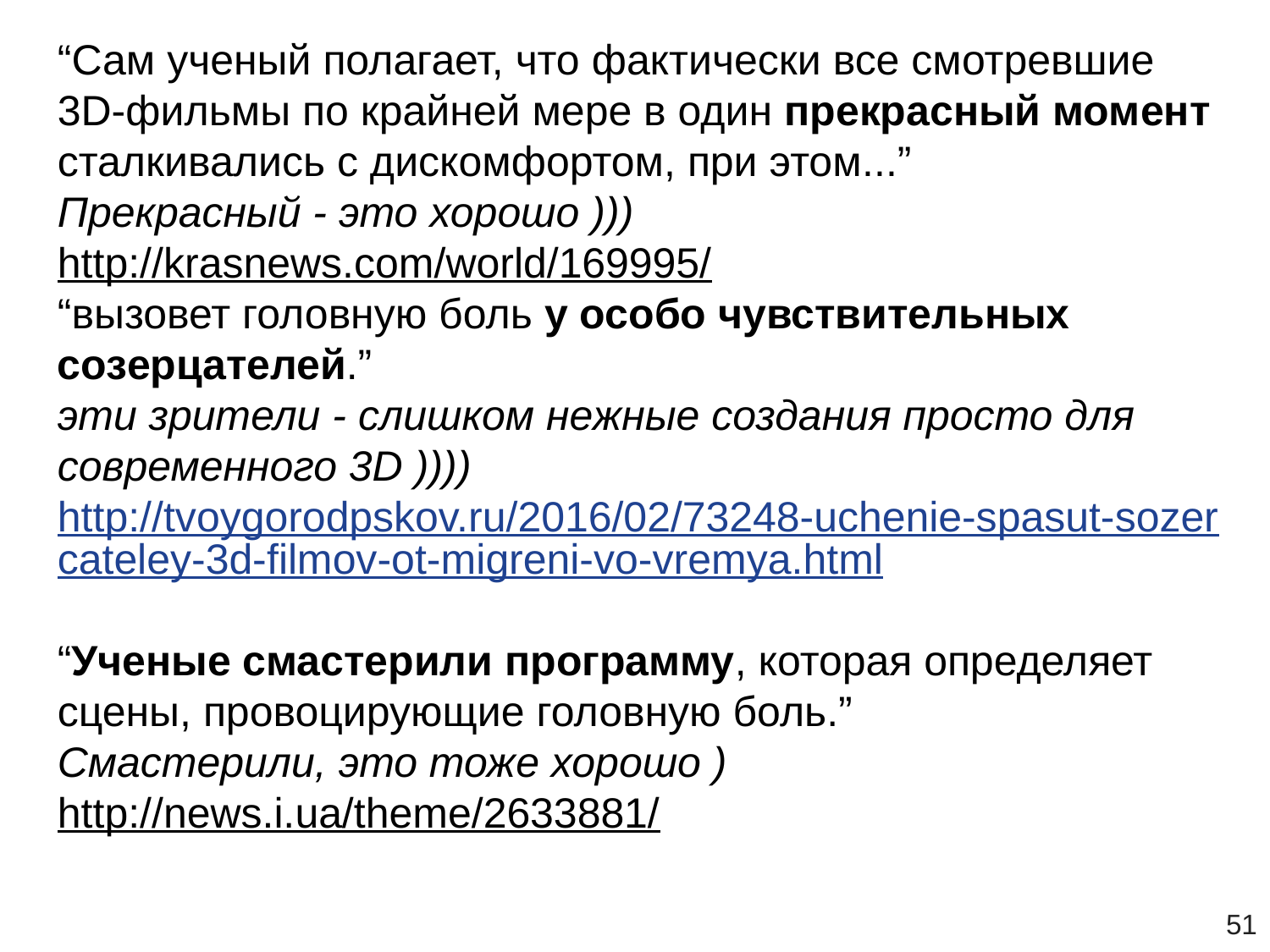

“Сам ученый полагает, что фактически все смотревшие 3D-фильмы по крайней мере в один прекрасный момент сталкивались с дискомфортом, при этом...”
Прекрасный - это хорошо )))
http://krasnews.com/world/169995/
“вызовет головную боль у особо чувствительных созерцателей.”
эти зрители - слишком нежные создания просто для современного 3D ))))
http://tvoygorodpskov.ru/2016/02/73248-uchenie-spasut-sozercateley-3d-filmov-ot-migreni-vo-vremya.html
“Ученые смастерили программу, которая определяет сцены, провоцирующие головную боль.”
Смастерили, это тоже хорошо )
http://news.i.ua/theme/2633881/

51